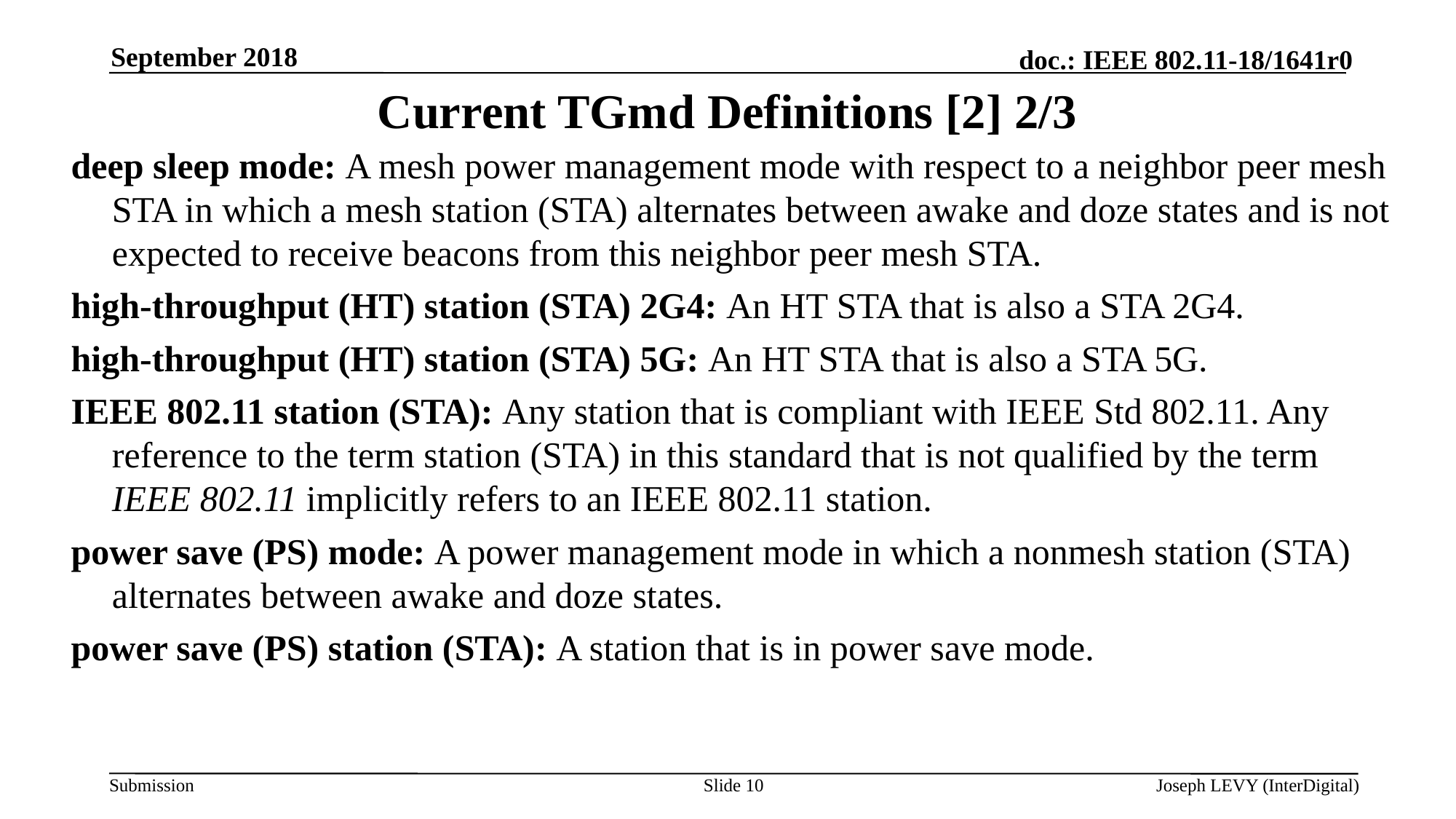

September 2018
# Current TGmd Definitions [2] 2/3
deep sleep mode: A mesh power management mode with respect to a neighbor peer mesh STA in which a mesh station (STA) alternates between awake and doze states and is not expected to receive beacons from this neighbor peer mesh STA.
high-throughput (HT) station (STA) 2G4: An HT STA that is also a STA 2G4.
high-throughput (HT) station (STA) 5G: An HT STA that is also a STA 5G.
IEEE 802.11 station (STA): Any station that is compliant with IEEE Std 802.11. Any reference to the term station (STA) in this standard that is not qualified by the term IEEE 802.11 implicitly refers to an IEEE 802.11 station.
power save (PS) mode: A power management mode in which a nonmesh station (STA) alternates between awake and doze states.
power save (PS) station (STA): A station that is in power save mode.
Slide 10
Joseph LEVY (InterDigital)